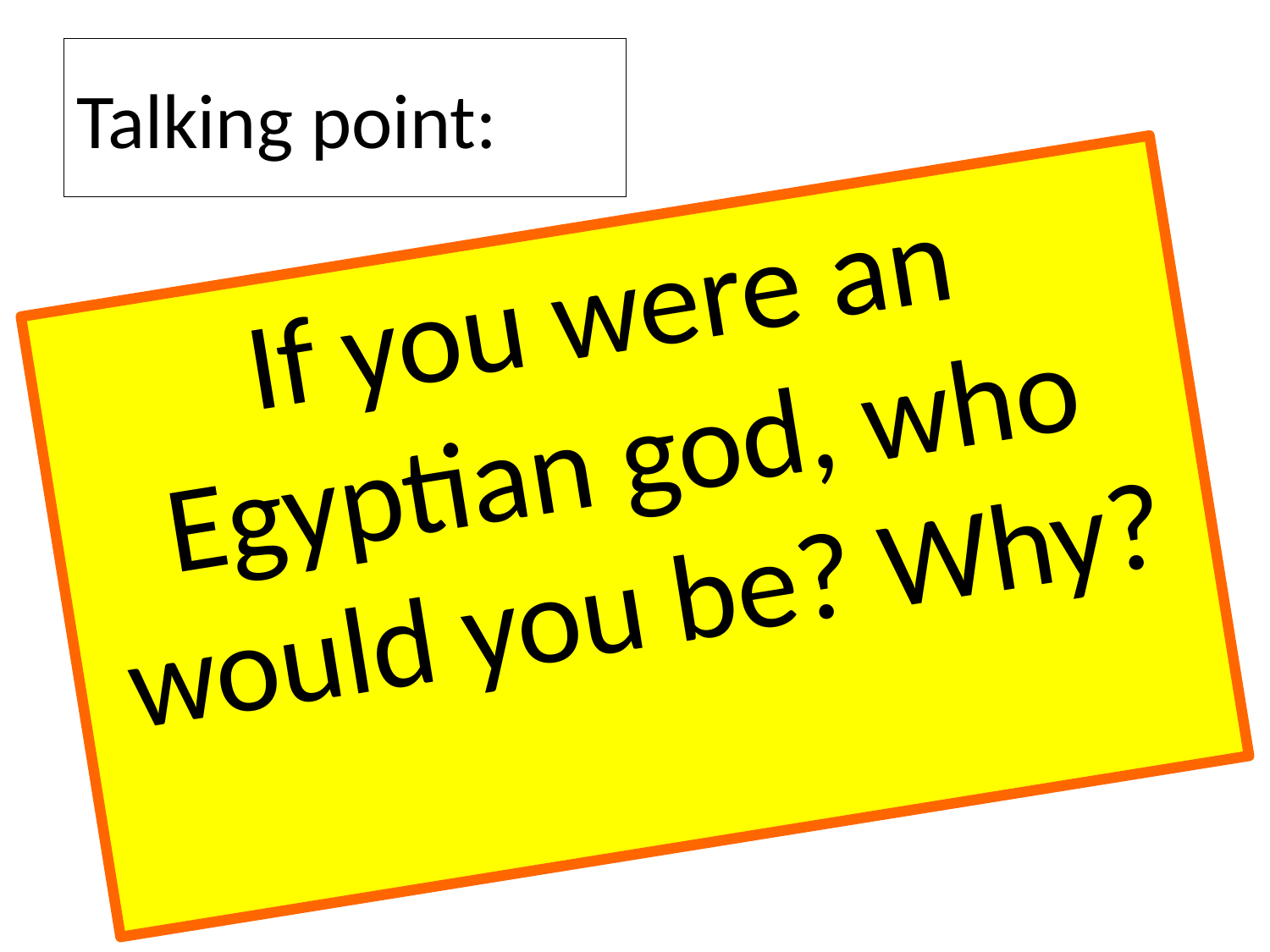

# Talking point:
If you were an Egyptian god, who would you be? Why?